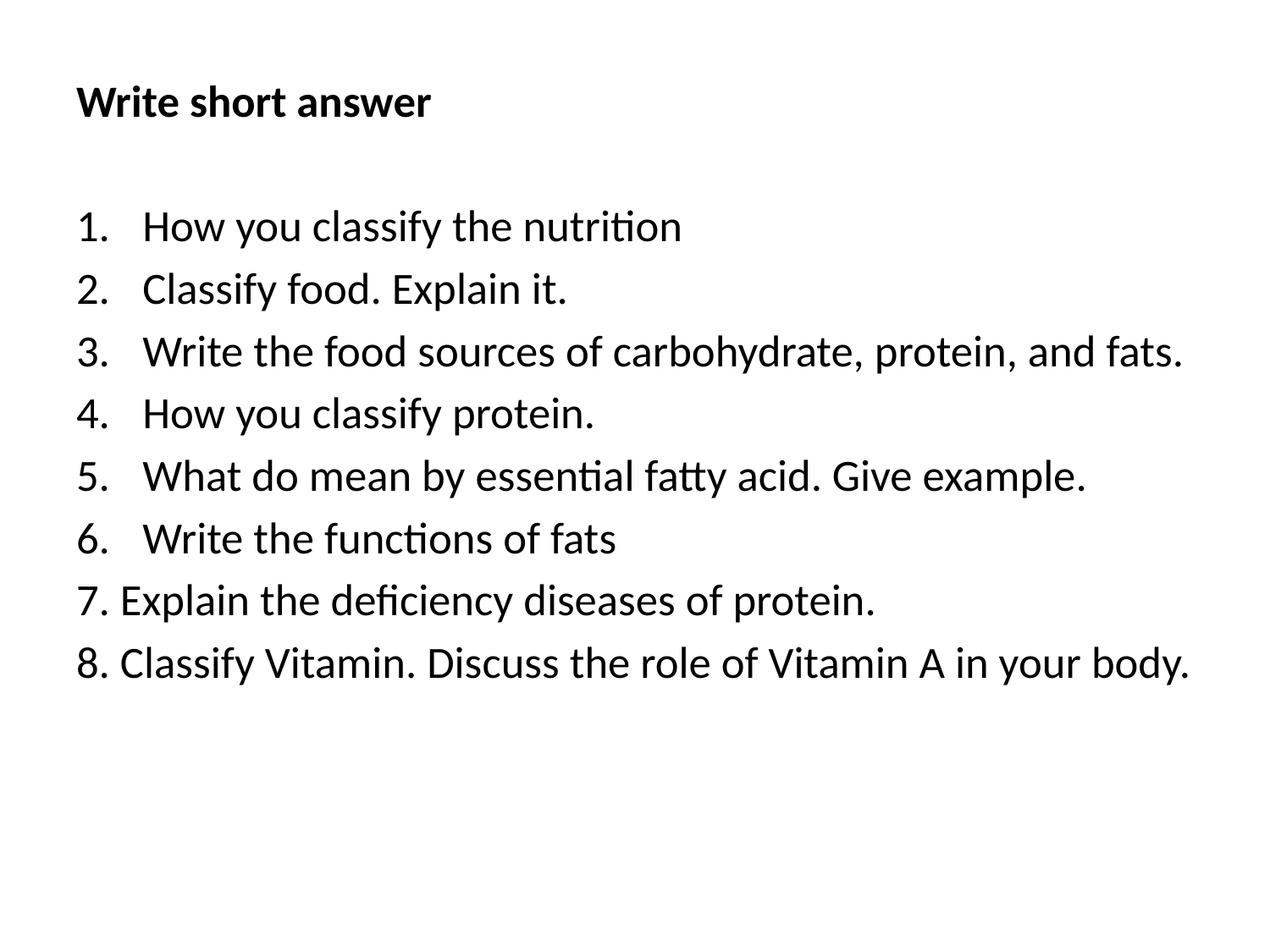

#
Write short answer

How you classify the nutrition
Classify food. Explain it.
Write the food sources of carbohydrate, protein, and fats.
How you classify protein.
What do mean by essential fatty acid. Give example.
Write the functions of fats
7. Explain the deficiency diseases of protein.
8. Classify Vitamin. Discuss the role of Vitamin A in your body.